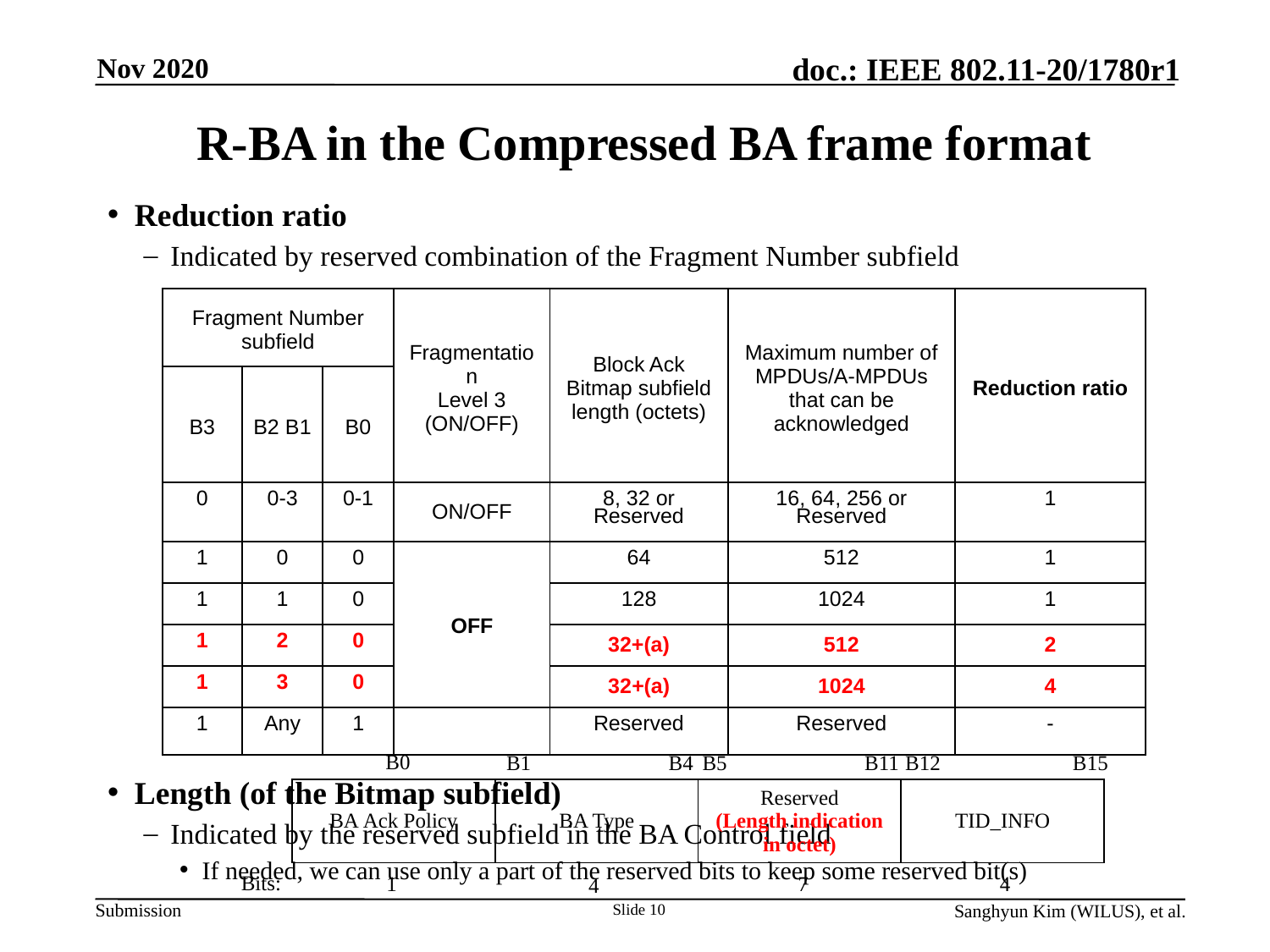

Nov 2020
# R-BA in the Compressed BA frame format
Reduction ratio
Indicated by reserved combination of the Fragment Number subfield

Length (of the Bitmap subfield)
Indicated by the reserved subfield in the BA Control field
If needed, we can use only a part of the reserved bits to keep some reserved bit(s)

| Fragment Number subfield |  |  | Fragmentation Level 3 (ON/OFF) | Block Ack Bitmap subfield length (octets) | Maximum number of MPDUs/A-MPDUs that can be acknowledged | Reduction ratio |
| --- | --- | --- | --- | --- | --- | --- |
| B3 | B2 B1 | B0 |  |  |  |  |
| 0 | 0-3 | 0-1 | ON/OFF | 8, 32 or Reserved | 16, 64, 256 or Reserved | 1 |
| 1 | 0 | 0 | OFF | 64 | 512 | 1 |
| 1 | 1 | 0 |  | 128 | 1024 | 1 |
| 1 | 2 | 0 |  | 32+(a) | 512 | 2 |
| 1 | 3 | 0 |  | 32+(a) | 1024 | 4 |
| 1 | Any | 1 |  | Reserved | Reserved | - |
B0
B12                         B15
B1                          B4
B5                          B11
| BA Ack Policy | BA Type | Reserved (Length indication in octet) | TID\_INFO |
| --- | --- | --- | --- |
Bits:
1
7
4
4
Slide 10
Sanghyun Kim (WILUS), et al.